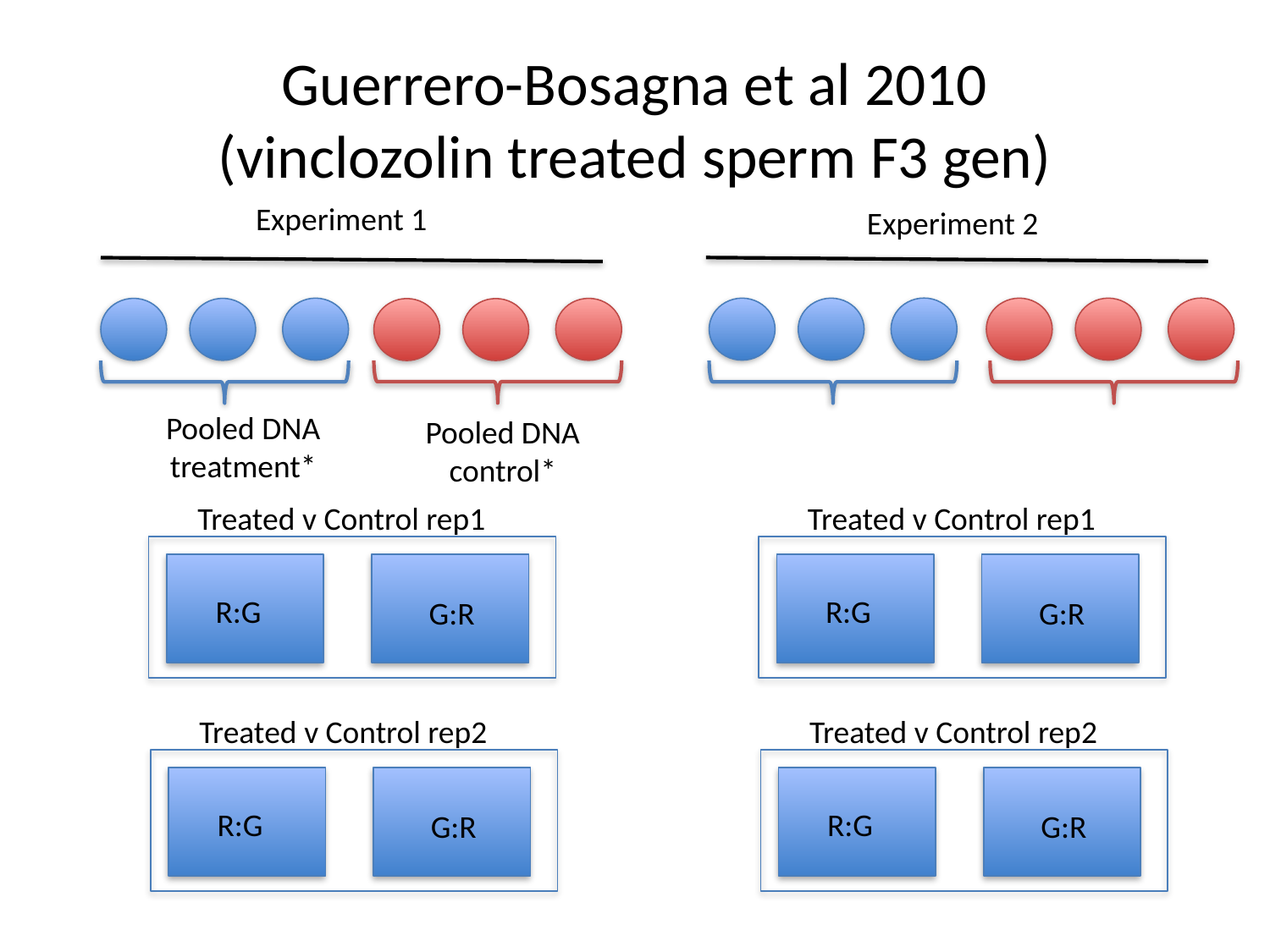

# Guerrero-Bosagna et al 2010 (vinclozolin treated sperm F3 gen)
Experiment 1
Experiment 2

Pooled DNA treatment*
Pooled DNA control*
Treated v Control rep1
Treated v Control rep1

R:G
R:G
G:R
G:R
Treated v Control rep2
Treated v Control rep2

R:G
R:G
G:R
G:R